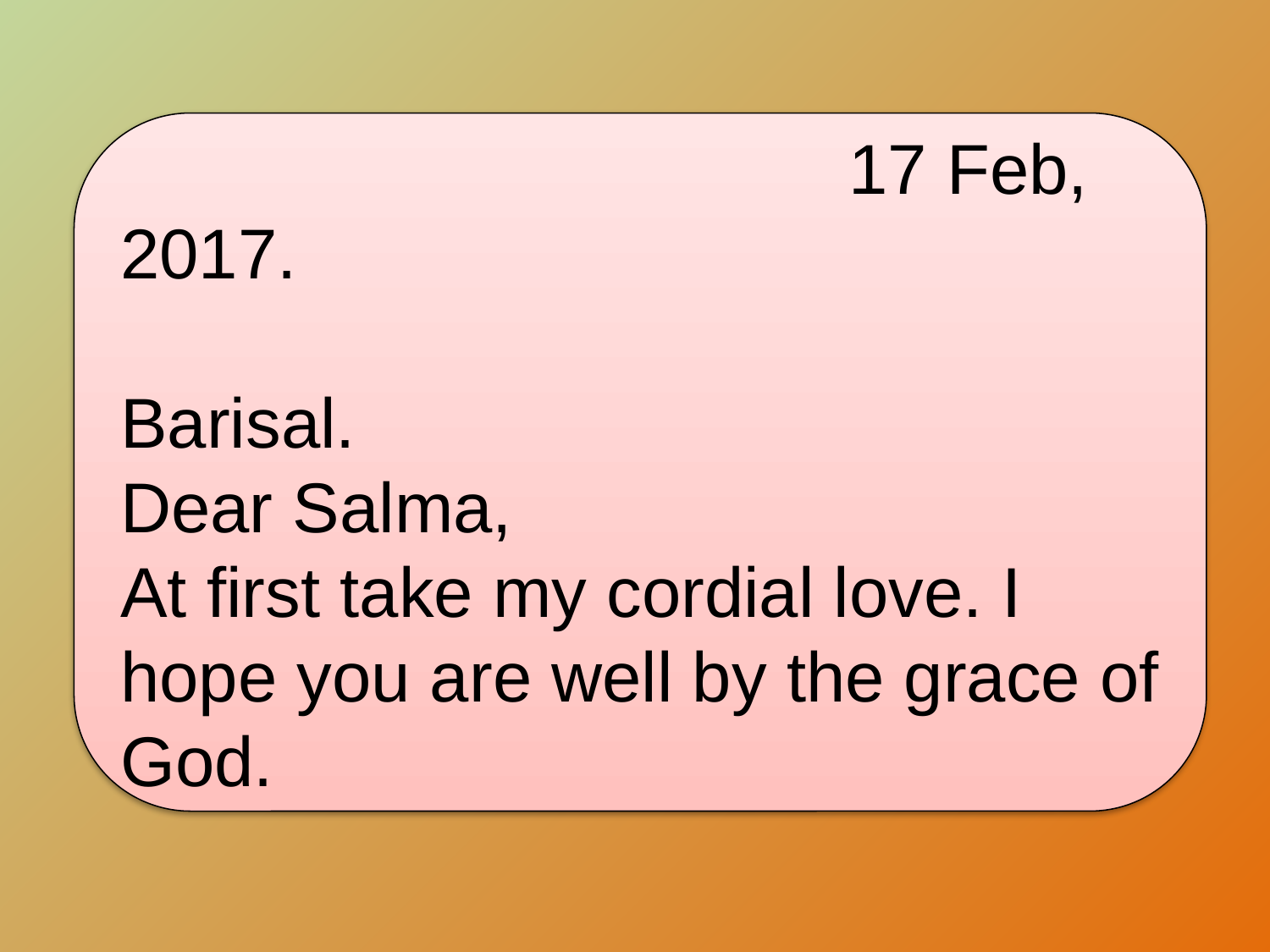

17 Feb, 2017.
                                             Barisal.
Dear Salma,
At first take my cordial love. I hope you are well by the grace of God.